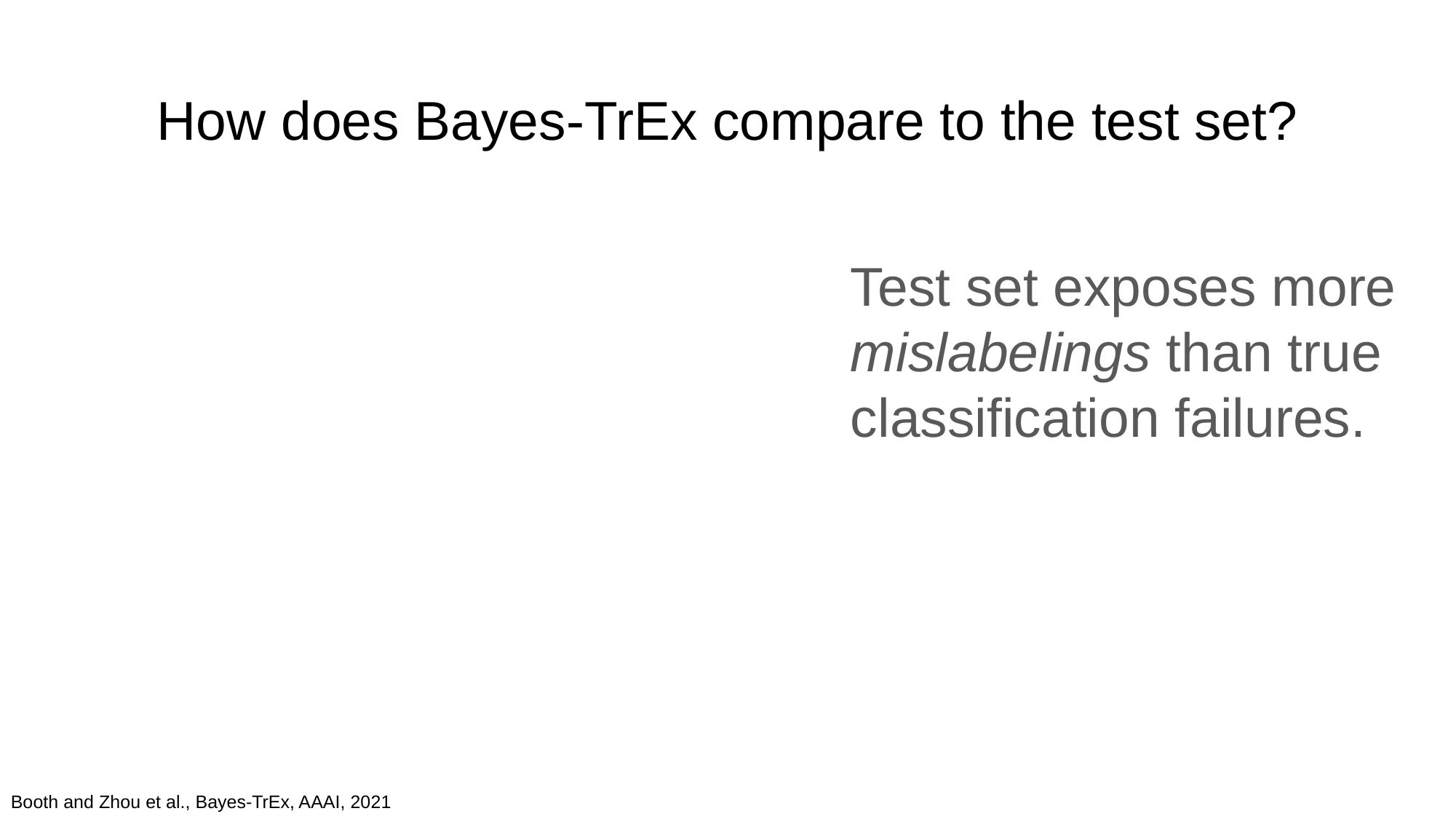

# How does Bayes-TrEx compare to the test set?
Test set exposes more mislabelings than true  classification failures.
Booth and Zhou et al., Bayes-TrEx, AAAI, 2021